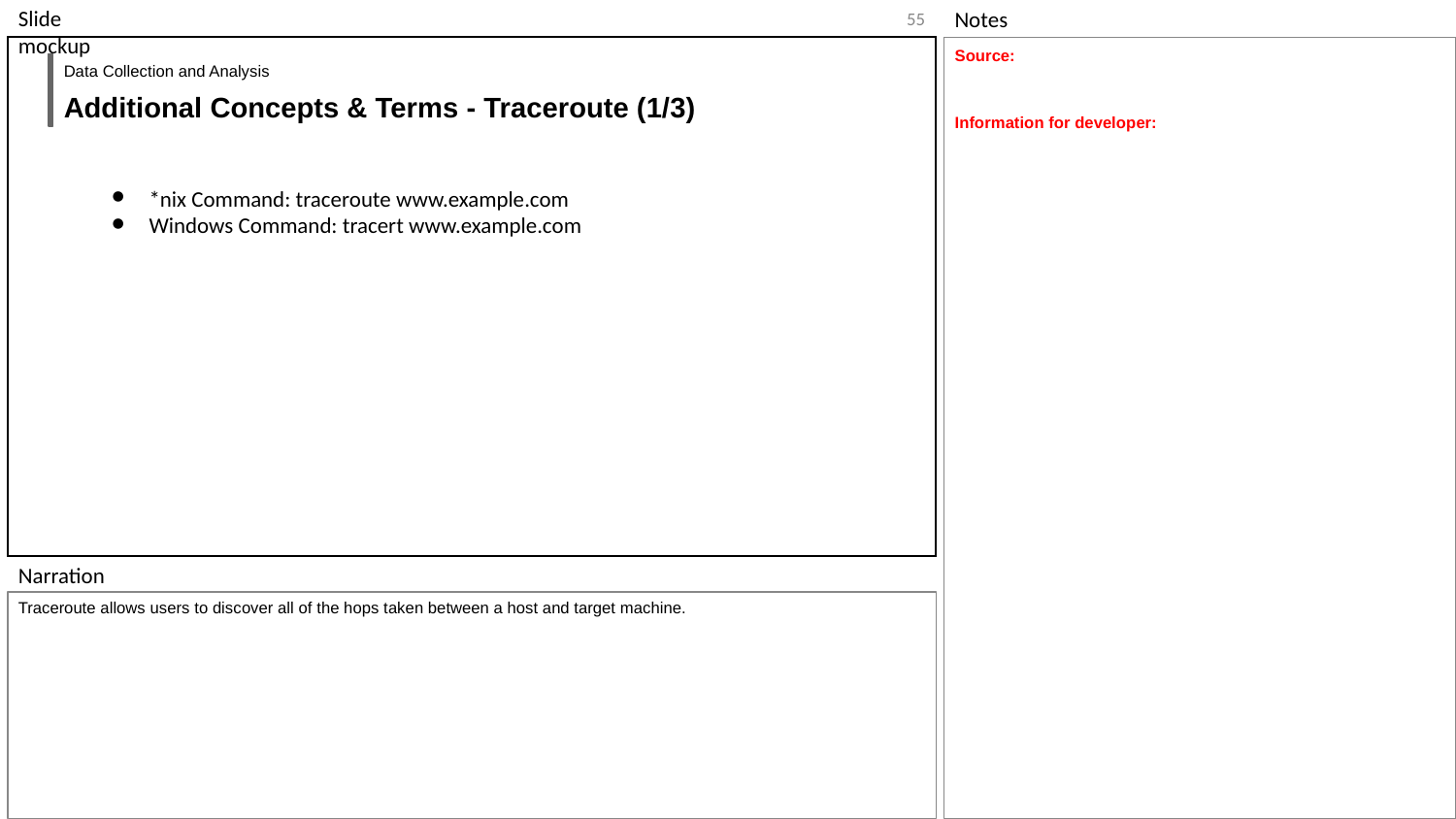

55
Source:

Information for developer:

Data Collection and Analysis

Additional Concepts & Terms - Traceroute (1/3)
*nix Command: traceroute www.example.com
Windows Command: tracert www.example.com
Traceroute allows users to discover all of the hops taken between a host and target machine.